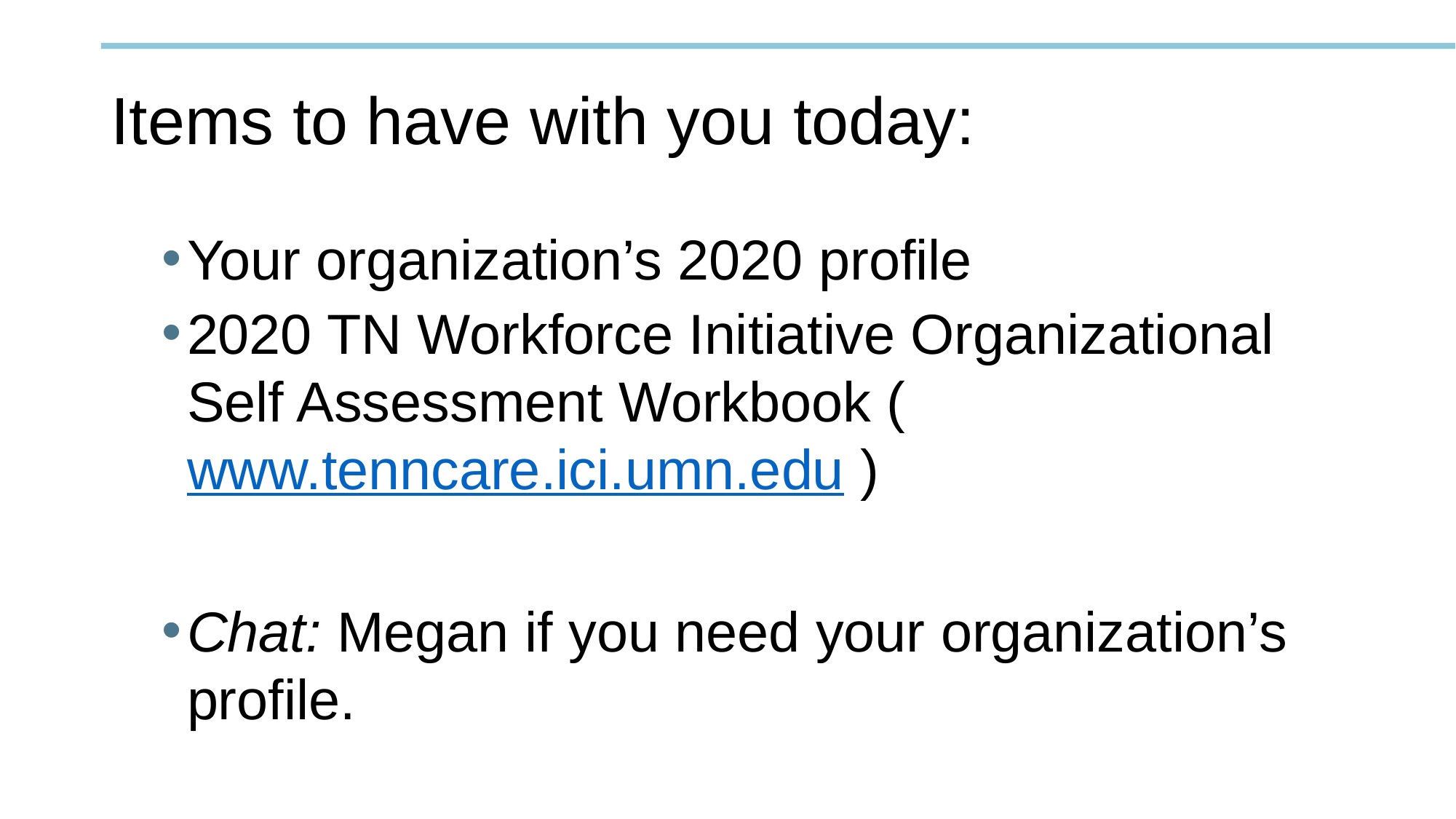

# Items to have with you today:
Your organization’s 2020 profile
2020 TN Workforce Initiative Organizational Self Assessment Workbook (www.tenncare.ici.umn.edu )

Chat: Megan if you need your organization’s profile.